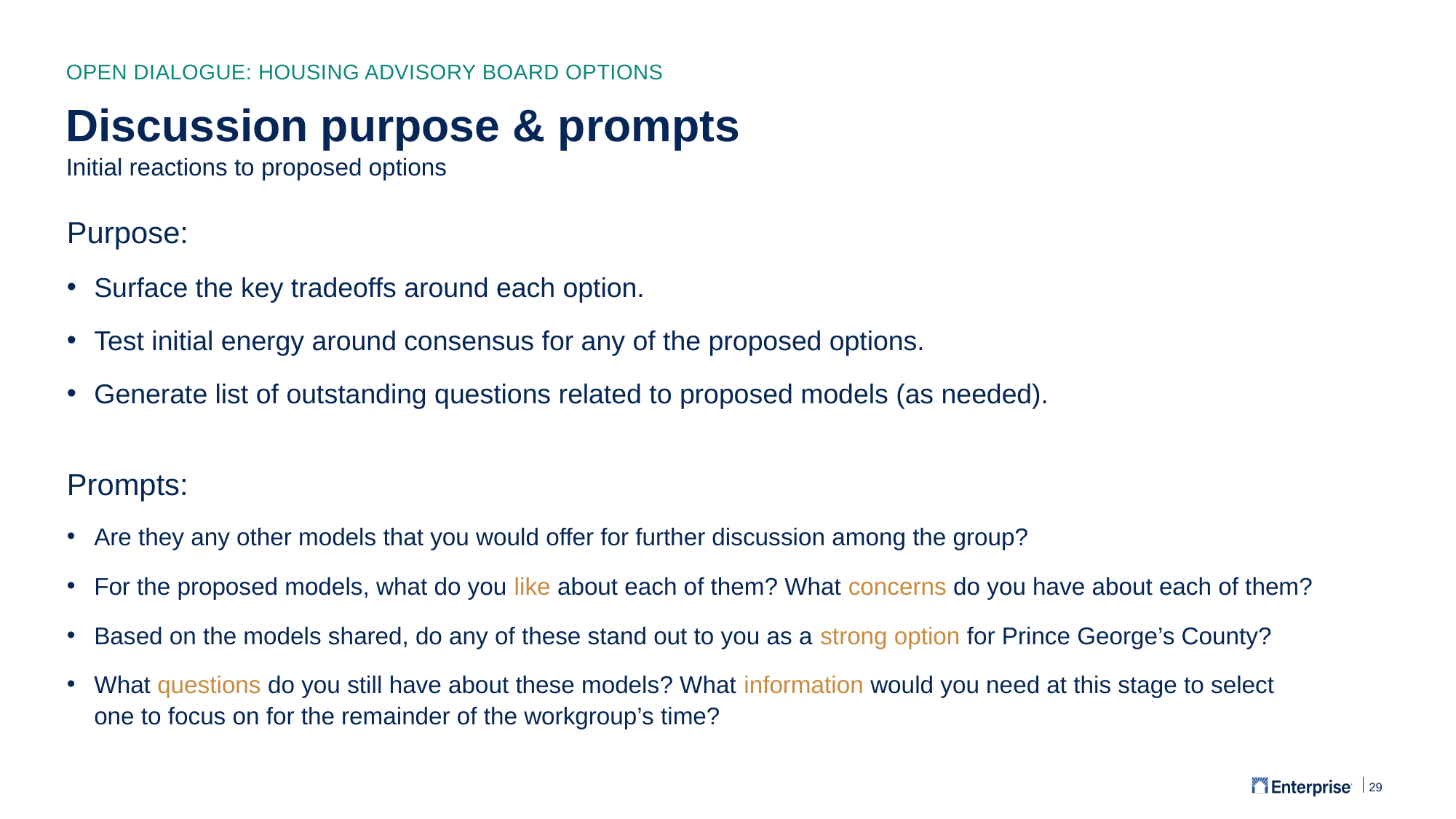

OPEN DIALOGUE: HOUSING ADVISORY BOARD OPTIONS
# Discussion purpose & prompts
Initial reactions to proposed options
Purpose:
Surface the key tradeoffs around each option.
Test initial energy around consensus for any of the proposed options.
Generate list of outstanding questions related to proposed models (as needed).
Prompts:
Are they any other models that you would offer for further discussion among the group?
For the proposed models, what do you like about each of them? What concerns do you have about each of them?
Based on the models shared, do any of these stand out to you as a strong option for Prince George’s County?
What questions do you still have about these models? What information would you need at this stage to select
one to focus on for the remainder of the workgroup’s time?

29